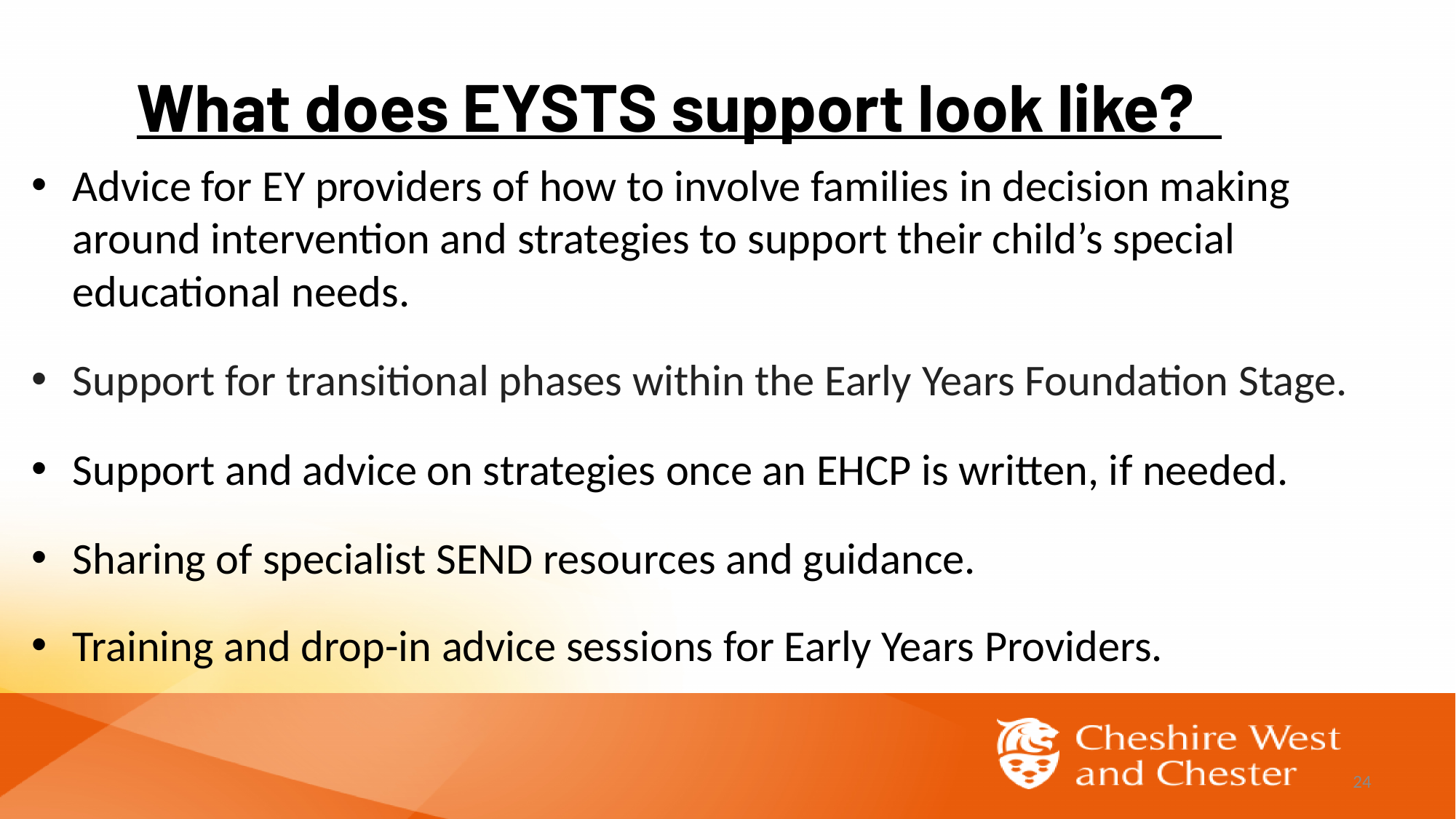

What does EYSTS support look like?
Advice for EY providers of how to involve families in decision making around intervention and strategies to support their child’s special educational needs.

Support for transitional phases within the Early Years Foundation Stage.

Support and advice on strategies once an EHCP is written, if needed.

Sharing of specialist SEND resources and guidance.

Training and drop-in advice sessions for Early Years Providers.

24